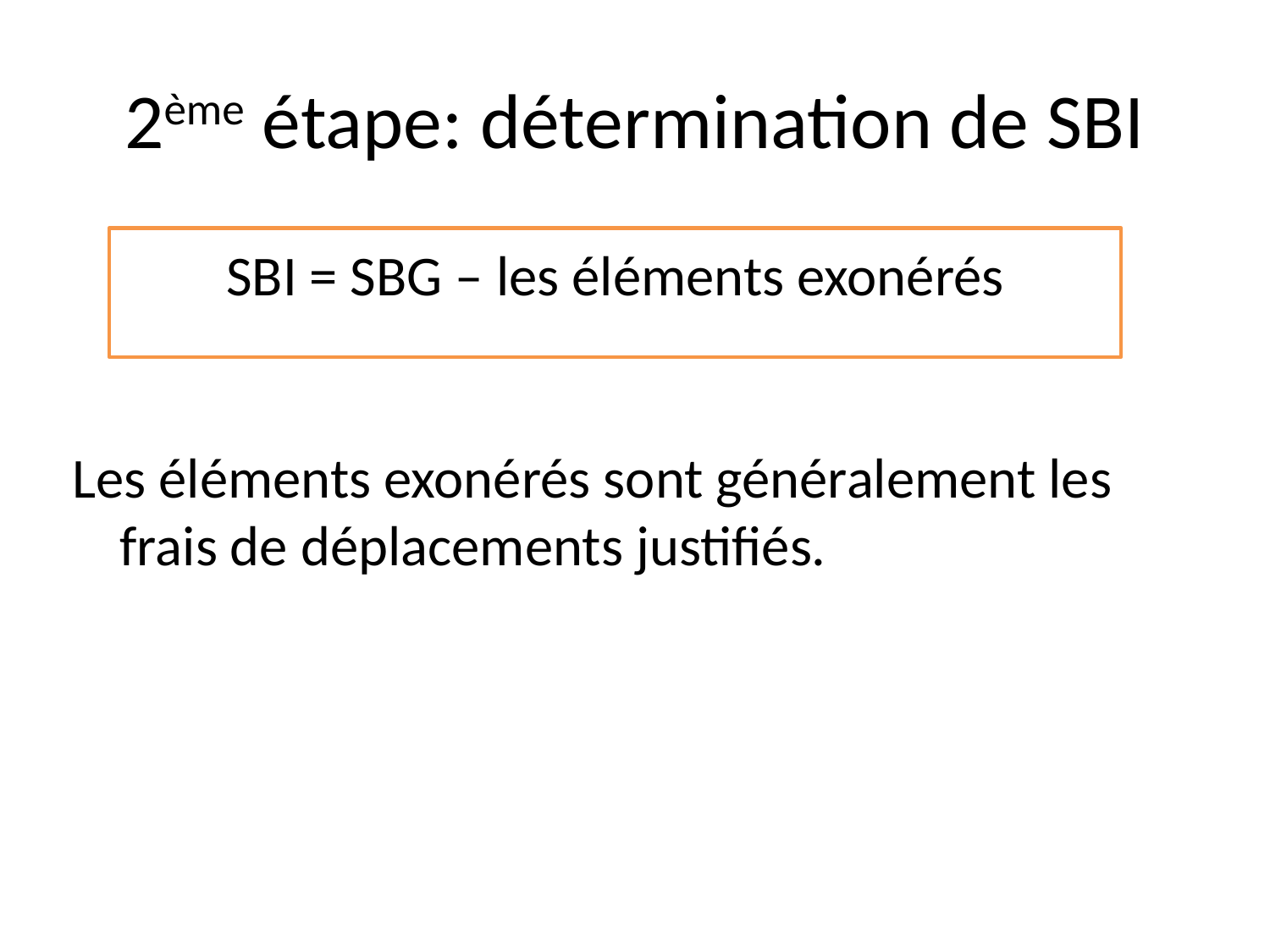

# 2ème étape: détermination de SBI

Les éléments exonérés sont généralement les frais de déplacements justifiés.

SBI = SBG – les éléments exonérés